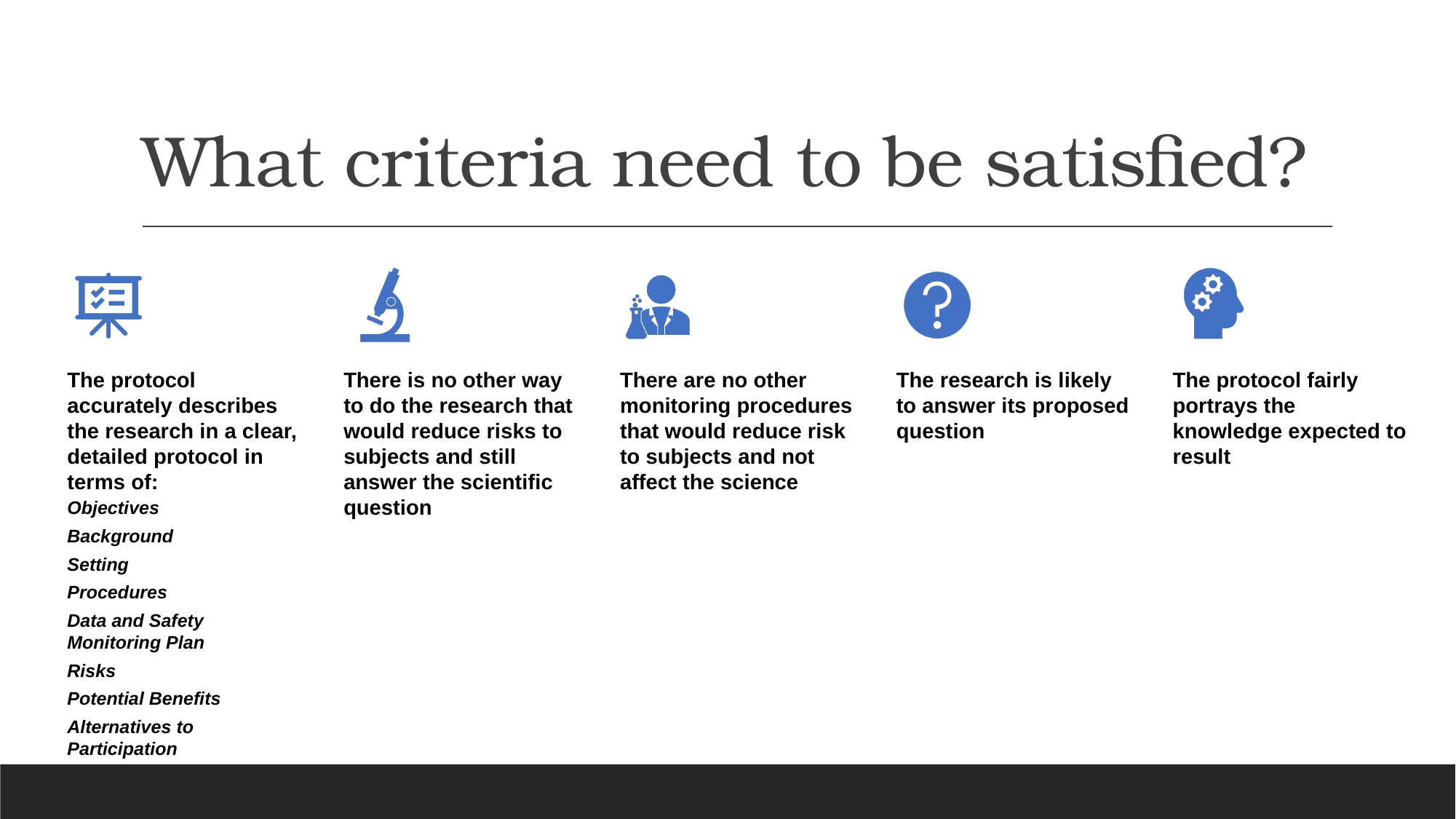

# What criteria need to be satisfied?

The protocol accurately describes the research in a clear, detailed protocol in terms of:
Objectives
Background
Setting
Procedures
Data and Safety Monitoring Plan
Risks
Potential Benefits
Alternatives to Participation
There is no other way to do the research that would reduce risks to subjects and still answer the scientific question
There are no other monitoring procedures that would reduce risk to subjects and not affect the science
The research is likely to answer its proposed question
The protocol fairly portrays the knowledge expected to result